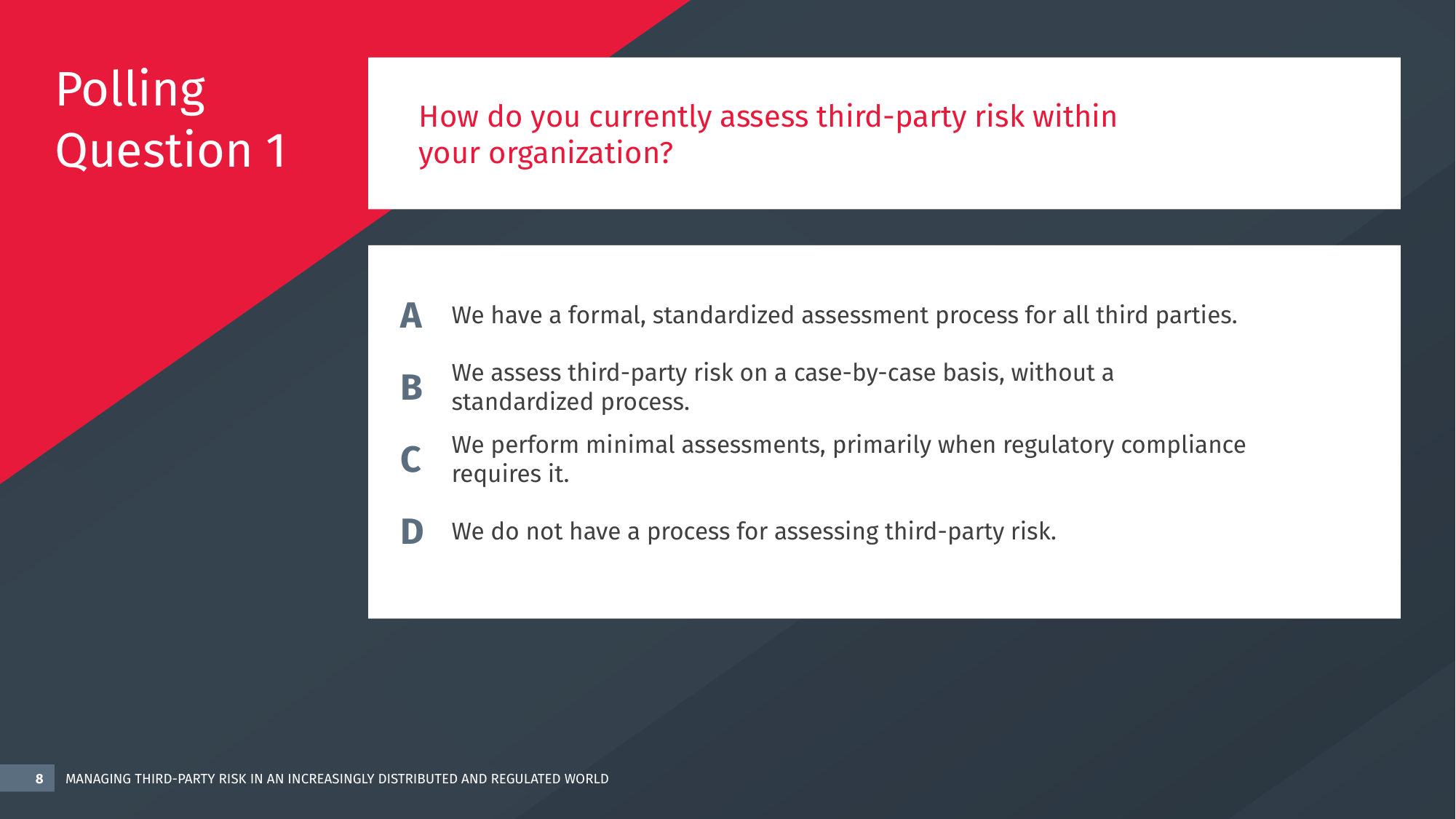

# Polling Question 1
How do you currently assess third-party risk within
your organization?

| A | We have a formal, standardized assessment process for all third parties. |
| --- | --- |
| B | We assess third-party risk on a case-by-case basis, without a standardized process. |
| C | We perform minimal assessments, primarily when regulatory compliance requires it. |
| D | We do not have a process for assessing third-party risk. |
Managing Third-Party Risk in an Increasingly Distributed and Regulated World